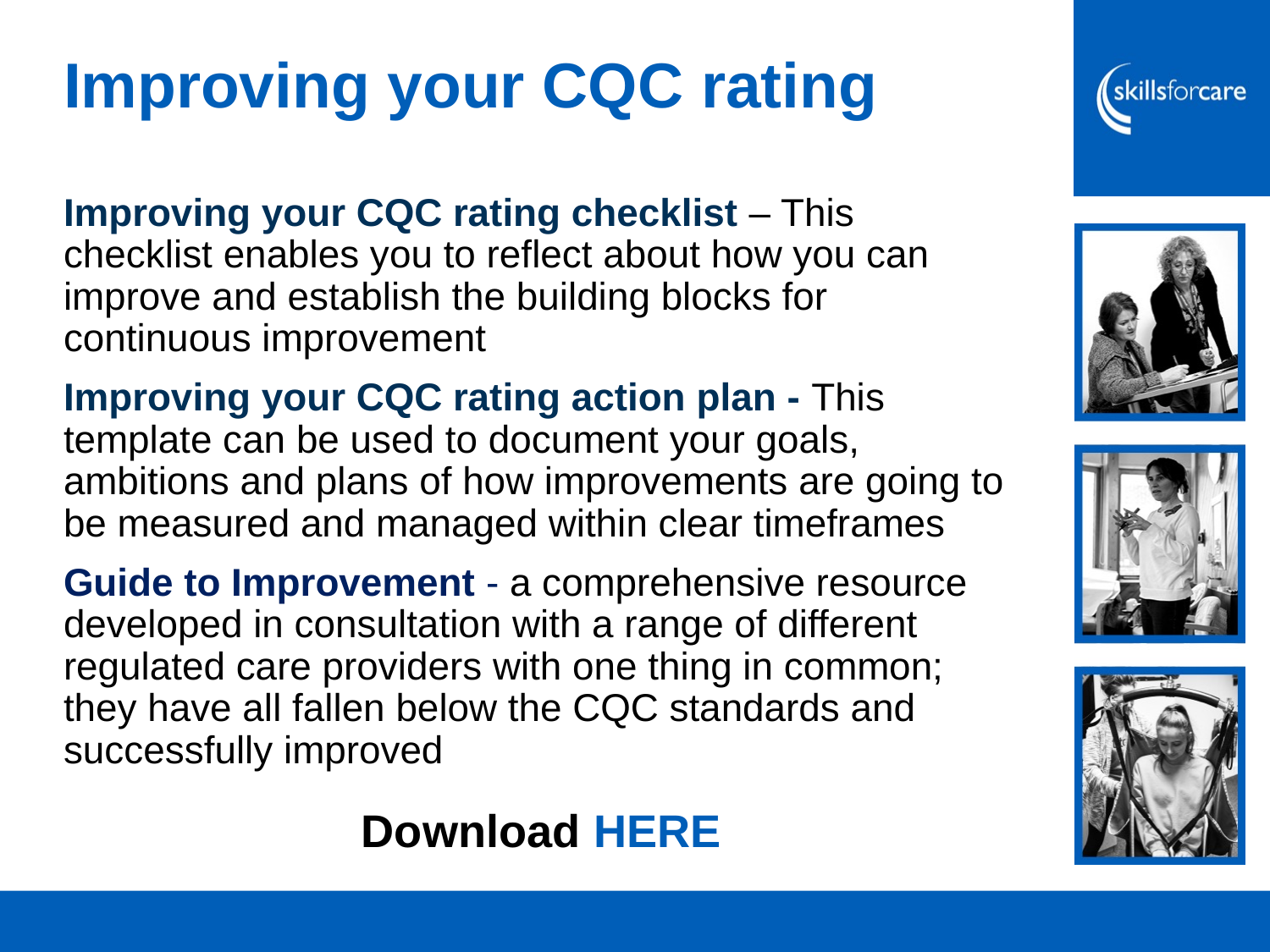

# Improving your CQC rating
Improving your CQC rating checklist – This checklist enables you to reflect about how you can improve and establish the building blocks for continuous improvement
Improving your CQC rating action plan - This template can be used to document your goals, ambitions and plans of how improvements are going to be measured and managed within clear timeframes
Guide to Improvement - a comprehensive resource developed in consultation with a range of different regulated care providers with one thing in common; they have all fallen below the CQC standards and successfully improved

Download HERE